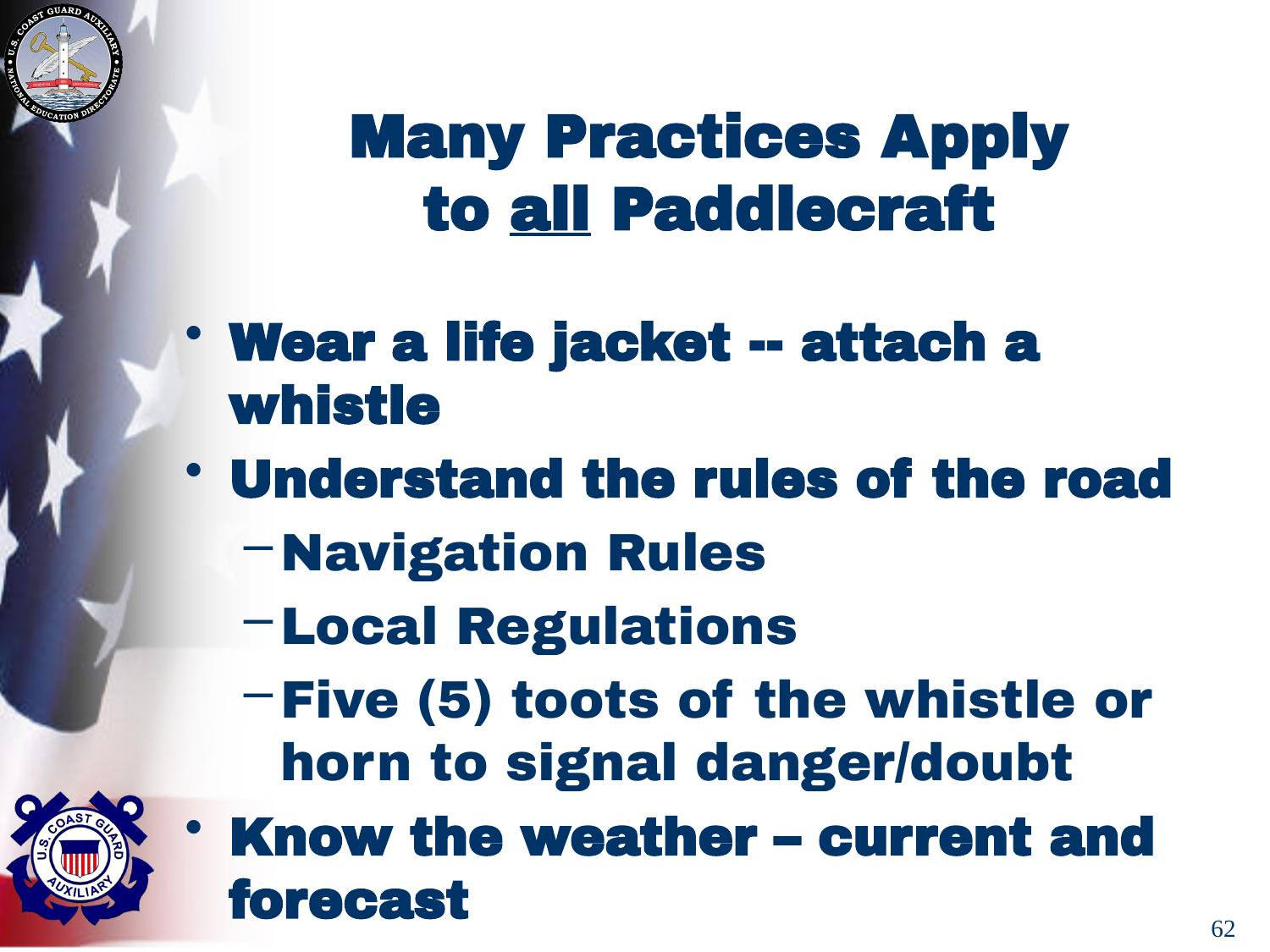

# Many Practices Apply to all Paddlecraft
Wear a life jacket -- attach a whistle
Understand the rules of the road
Navigation Rules
Local Regulations
Five (5) toots of the whistle or horn to signal danger/doubt
Know the weather – current and forecast

62